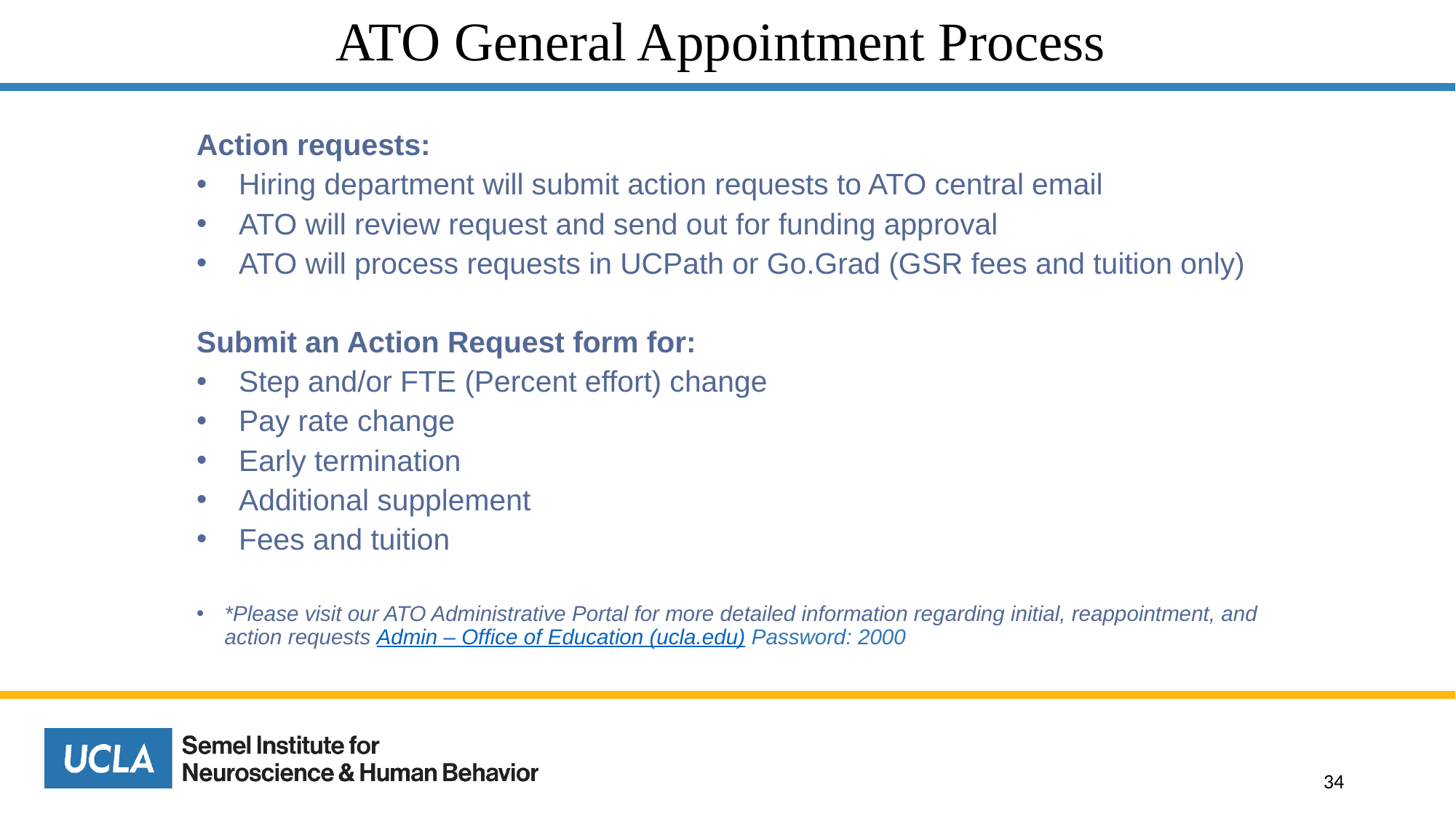

# ATO General Appointment Process
Action requests:
Hiring department will submit action requests to ATO central email
ATO will review request and send out for funding approval
ATO will process requests in UCPath or Go.Grad (GSR fees and tuition only)

Submit an Action Request form for:
Step and/or FTE (Percent effort) change
Pay rate change
Early termination
Additional supplement
Fees and tuition

*Please visit our ATO Administrative Portal for more detailed information regarding initial, reappointment, and action requests Admin – Office of Education (ucla.edu) Password: 2000
34